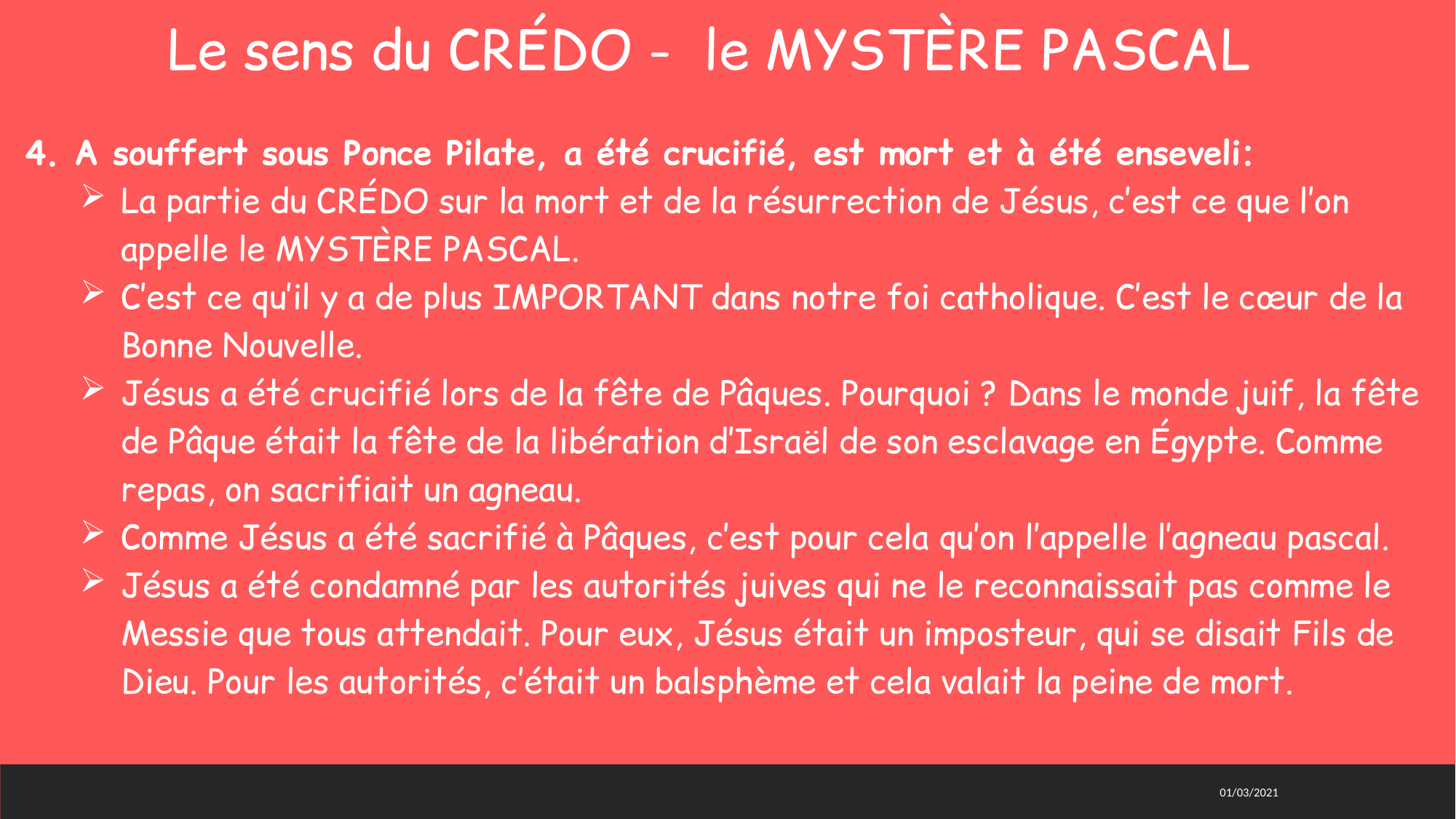

Le sens du CRÉDO -  le MYSTÈRE PASCAL
4. A souffert sous Ponce Pilate, a été crucifié, est mort et à été enseveli:
La partie du CRÉDO sur la mort et de la résurrection de Jésus, c’est ce que l’on appelle le MYSTÈRE PASCAL.
C’est ce qu’il y a de plus IMPORTANT dans notre foi catholique. C’est le cœur de la Bonne Nouvelle.
Jésus a été crucifié lors de la fête de Pâques. Pourquoi ? Dans le monde juif, la fête de Pâque était la fête de la libération d’Israël de son esclavage en Égypte. Comme repas, on sacrifiait un agneau.
Comme Jésus a été sacrifié à Pâques, c’est pour cela qu’on l’appelle l’agneau pascal.
Jésus a été condamné par les autorités juives qui ne le reconnaissait pas comme le Messie que tous attendait. Pour eux, Jésus était un imposteur, qui se disait Fils de Dieu. Pour les autorités, c’était un balsphème et cela valait la peine de mort.

01/03/2021